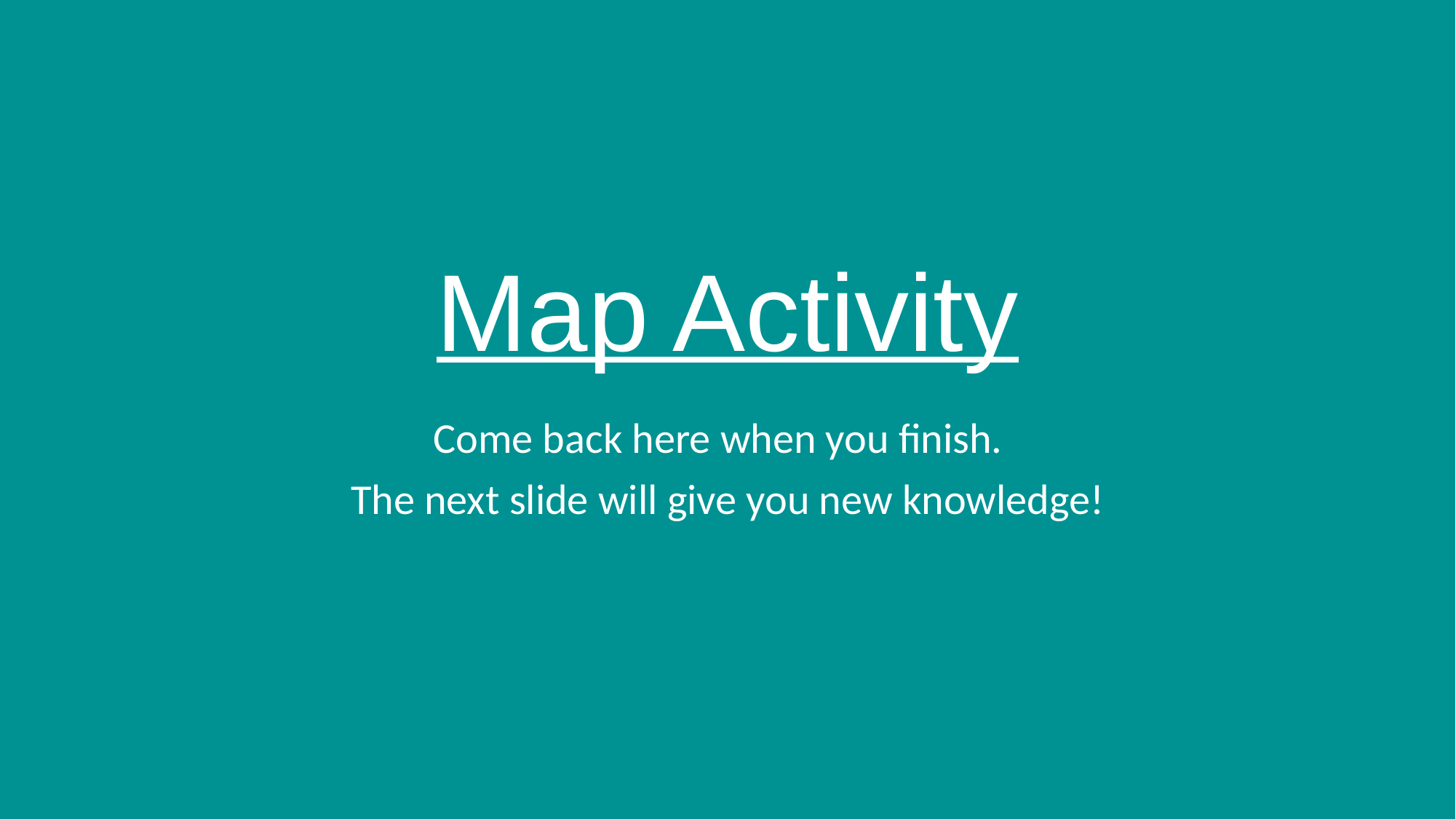

# Map Activity
Come back here when you finish.
The next slide will give you new knowledge!